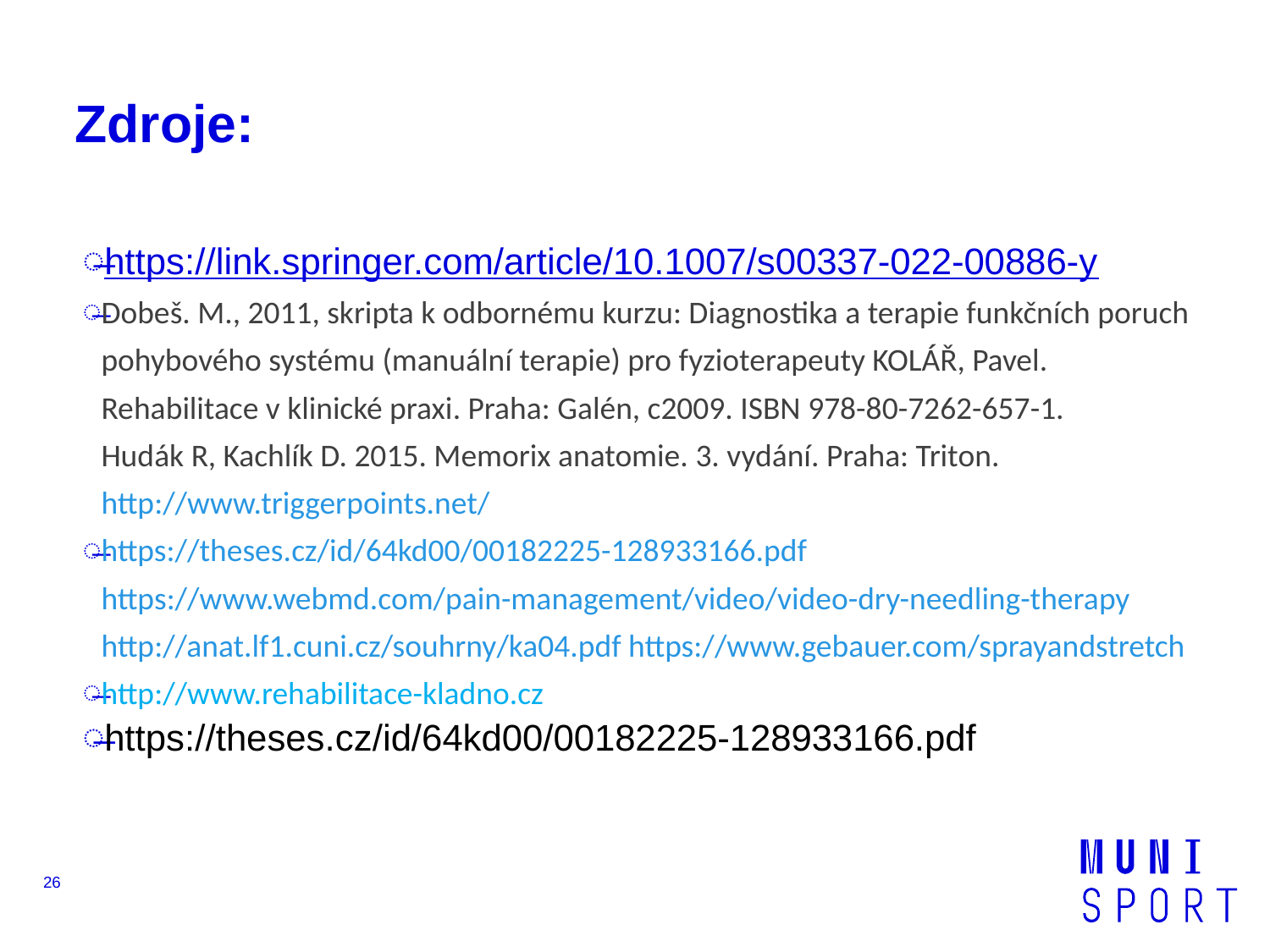

# Zdroje:
https://link.springer.com/article/10.1007/s00337-022-00886-y
Dobeš. M., 2011, skripta k odbornému kurzu: Diagnostika a terapie funkčních poruch pohybového systému (manuální terapie) pro fyzioterapeuty KOLÁŘ, Pavel. Rehabilitace v klinické praxi. Praha: Galén, c2009. ISBN 978-80-7262-657-1.
Hudák R, Kachlík D. 2015. Memorix anatomie. 3. vydání. Praha: Triton.
http://www.triggerpoints.net/
https://theses.cz/id/64kd00/00182225-128933166.pdf https://www.webmd.com/pain-management/video/video-dry-needling-therapy http://anat.lf1.cuni.cz/souhrny/ka04.pdf https://www.gebauer.com/sprayandstretch
http://www.rehabilitace-kladno.cz
https://theses.cz/id/64kd00/00182225-128933166.pdf

26